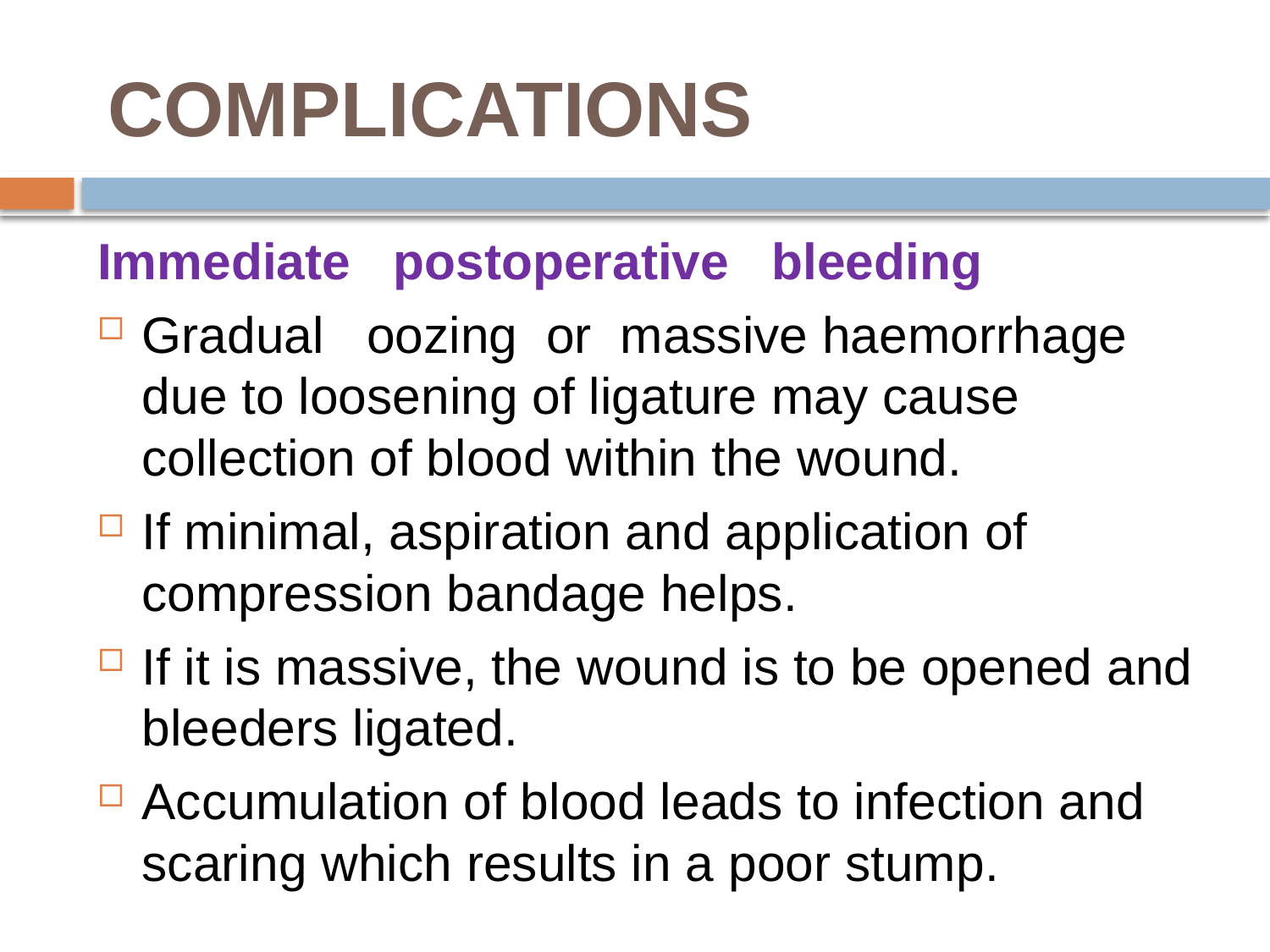

# COMPLICATIONS
Immediate   postoperative   bleeding
Gradual   oozing  or  massive haemorrhage due to loosening of ligature may cause collection of blood within the wound.
If minimal, aspiration and application of compression bandage helps.
If it is massive, the wound is to be opened and bleeders ligated.
Accumulation of blood leads to infection and scaring which results in a poor stump.